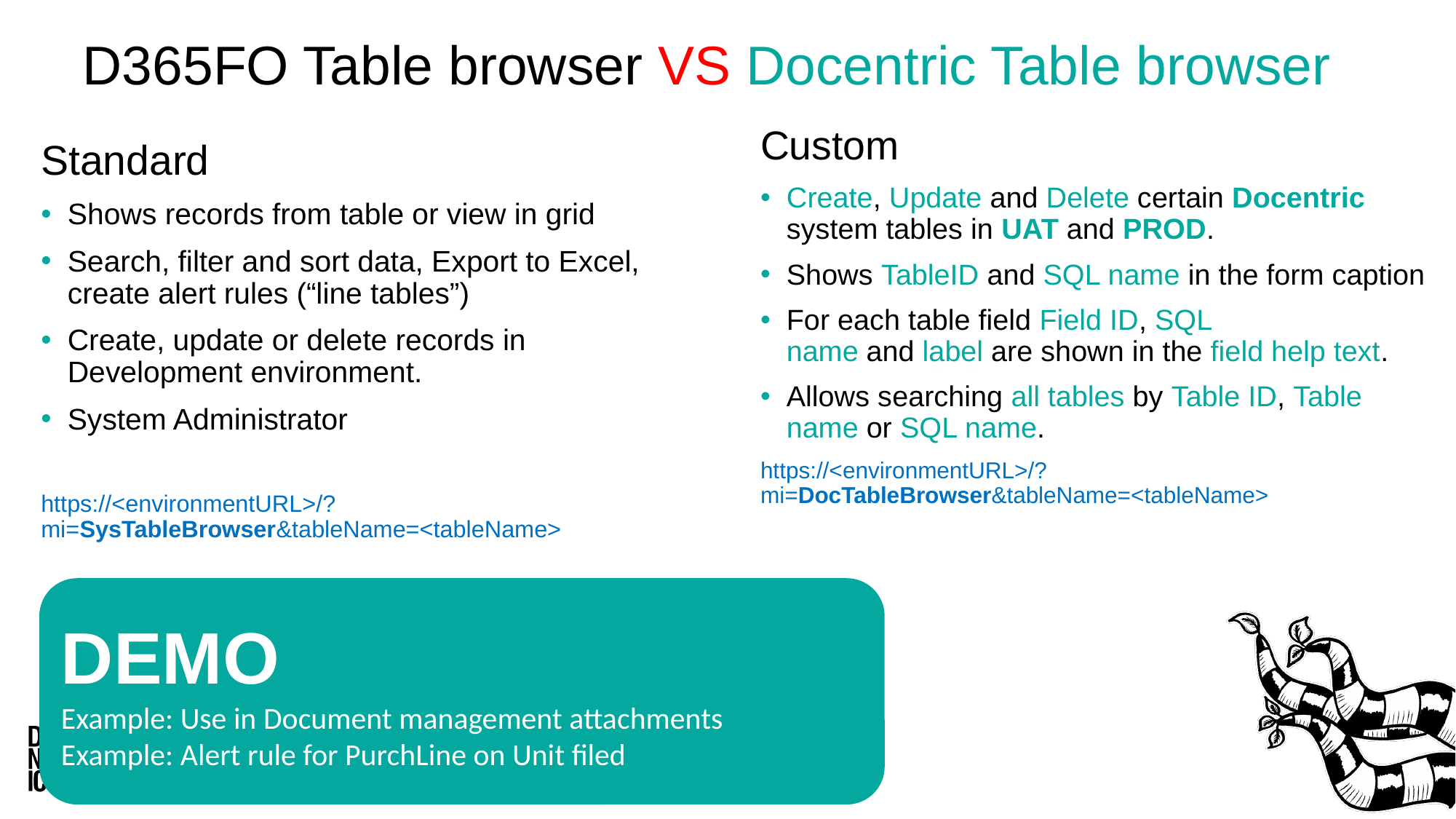

# D365FO Table browser VS Docentric Table browser
Custom
Create, Update and Delete certain Docentric system tables in UAT and PROD.
Shows TableID and SQL name in the form caption
For each table field Field ID, SQL name and label are shown in the field help text.
Allows searching all tables by Table ID, Table name or SQL name.
https://<environmentURL>/?mi=DocTableBrowser&tableName=<tableName>

Standard
Shows records from table or view in grid
Search, filter and sort data, Export to Excel, create alert rules (“line tables”)
Create, update or delete records in Development environment.
System Administrator

https://<environmentURL>/?mi=SysTableBrowser&tableName=<tableName>
DEMO
Example: Use in Document management attachments
Example: Alert rule for PurchLine on Unit filed